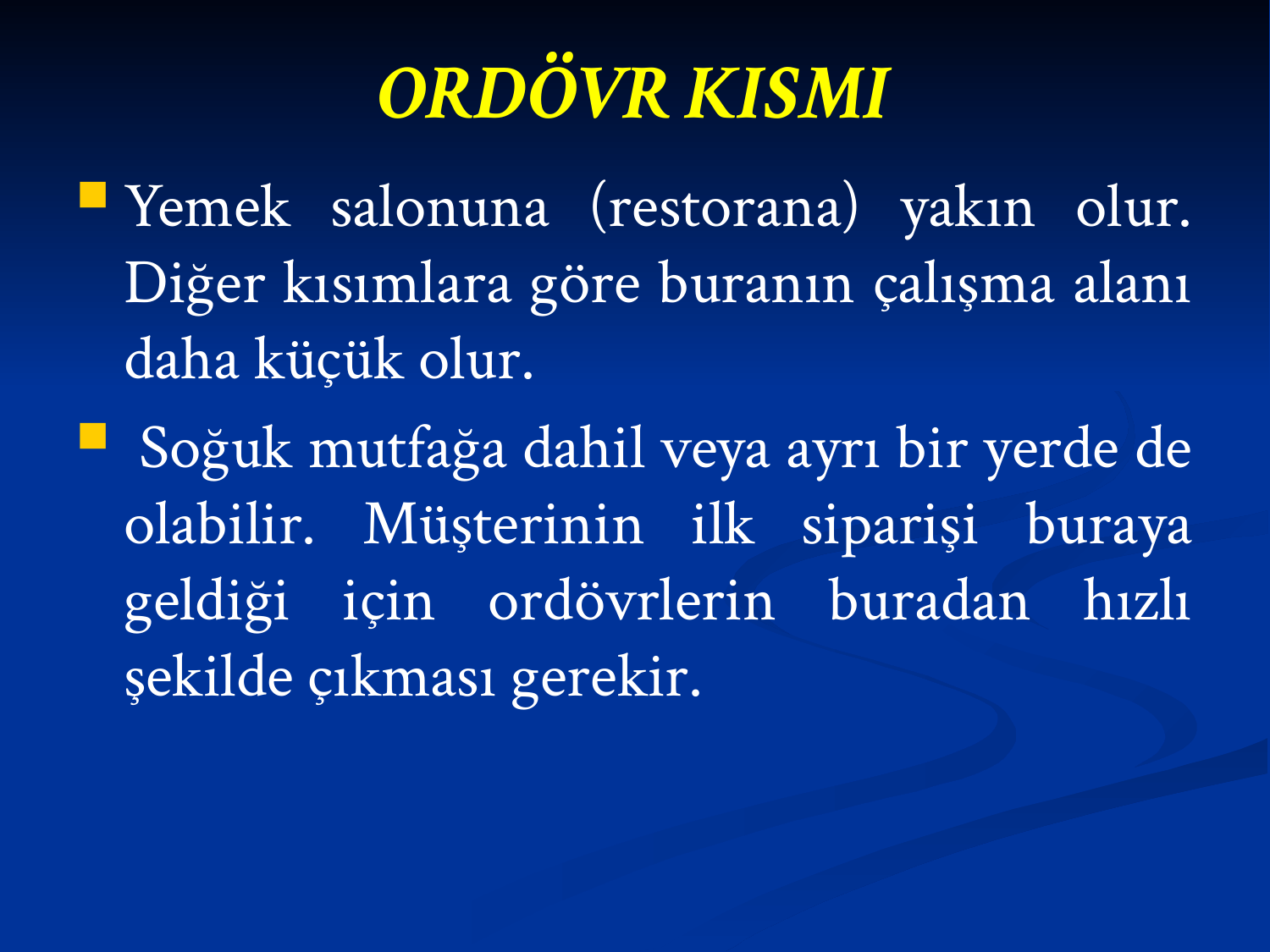

# ORDÖVR KISMI
Yemek salonuna (restorana) yakın olur. Diğer kısımlara göre buranın çalışma alanı daha küçük olur.
 Soğuk mutfağa dahil veya ayrı bir yerde de olabilir. Müşterinin ilk siparişi buraya geldiği için ordövrlerin buradan hızlı şekilde çıkması gerekir.